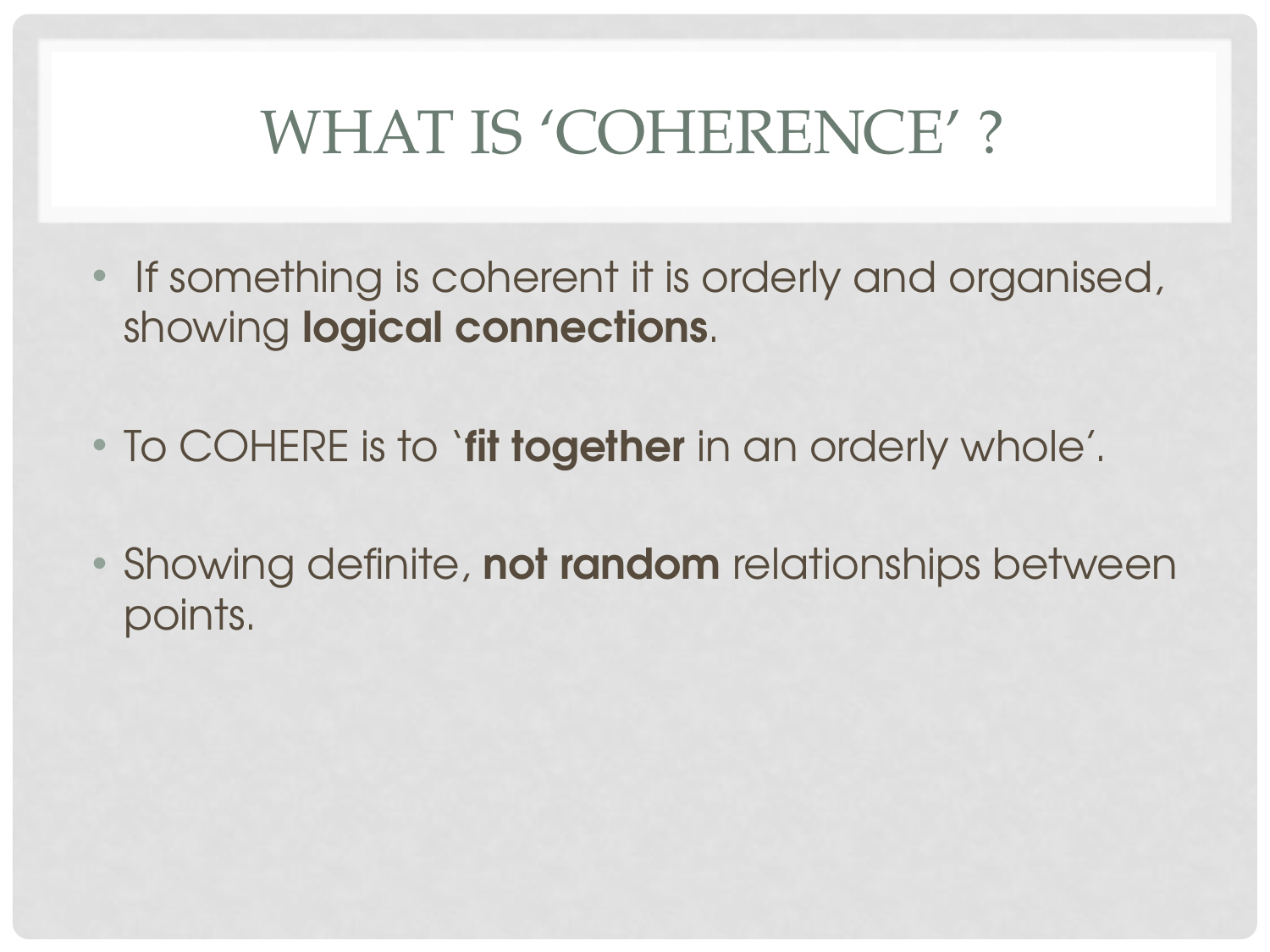

# What is ‘coherence’ ?
 If something is coherent it is orderly and organised, showing logical connections.

To COHERE is to ‘fit together in an orderly whole’.

Showing definite, not random relationships between points.